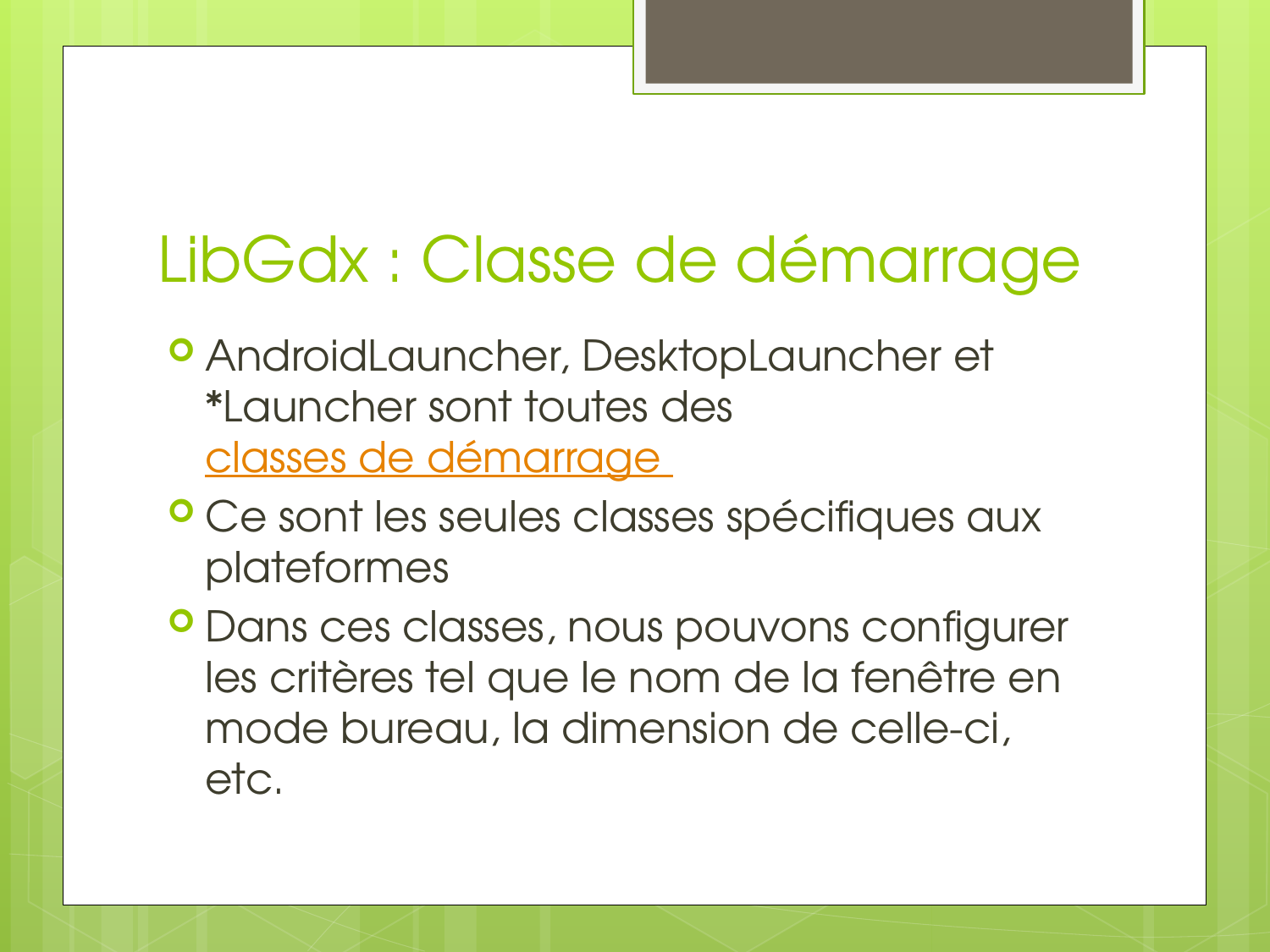

# LibGdx : Classe de démarrage
AndroidLauncher, DesktopLauncher et *Launcher sont toutes des classes de démarrage
Ce sont les seules classes spécifiques aux plateformes
Dans ces classes, nous pouvons configurer les critères tel que le nom de la fenêtre en mode bureau, la dimension de celle-ci, etc.